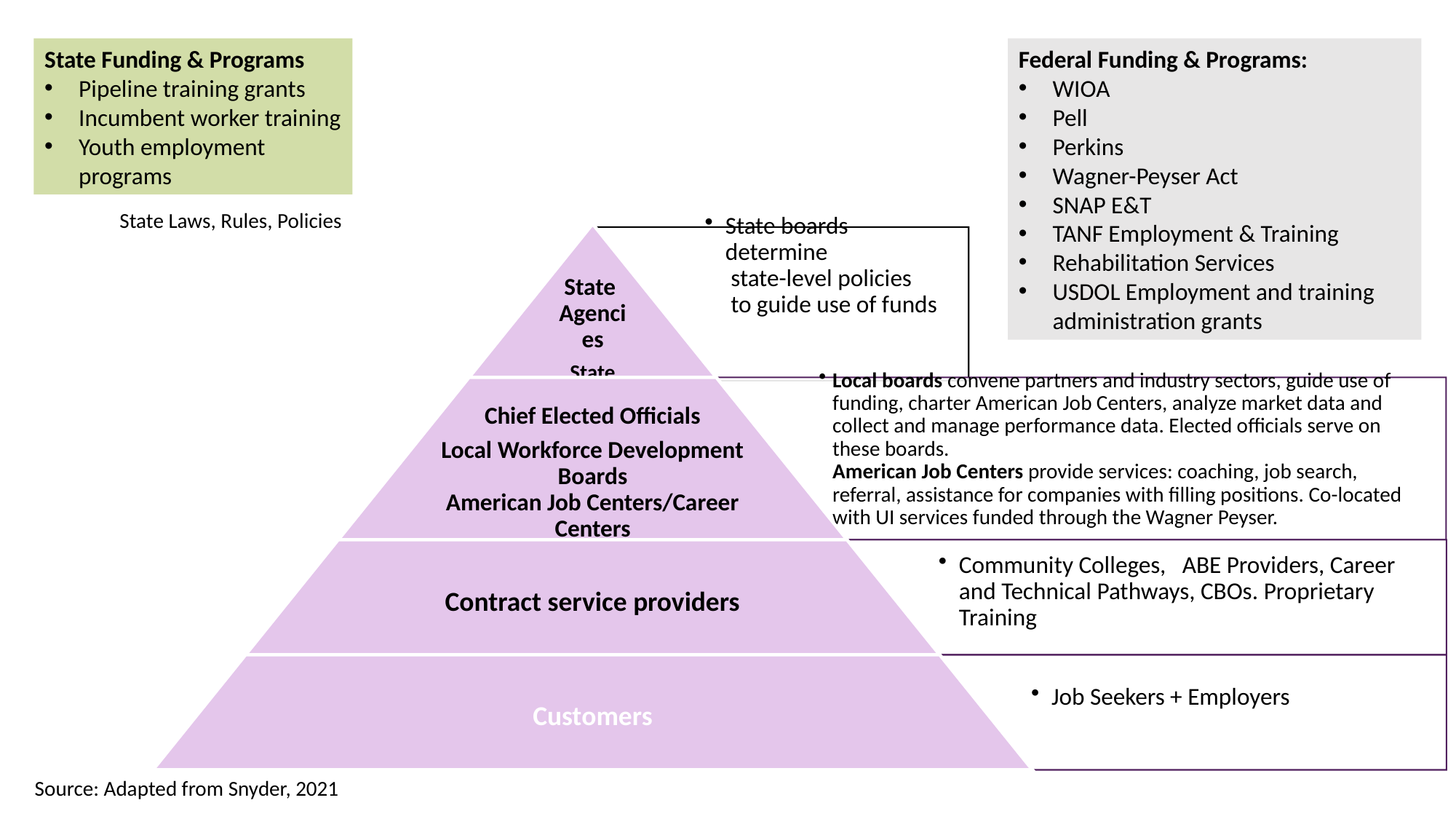

State Funding & Programs
Pipeline training grants
Incumbent worker training
Youth employment programs
Federal Funding & Programs:
WIOA
Pell
Perkins
Wagner-Peyser Act
SNAP E&T
TANF Employment & Training
Rehabilitation Services
USDOL Employment and training administration grants
State Laws, Rules, Policies
State boards determine
 state-level policies
 to guide use of funds

State
Agencies
State Workforce Board
Local boards convene partners and industry sectors, guide use of funding, charter American Job Centers, analyze market data and collect and manage performance data. Elected officials serve on these boards.
American Job Centers provide services: coaching, job search, referral, assistance for companies with filling positions. Co-located with UI services funded through the Wagner Peyser.
Chief Elected Officials
Local Workforce Development Boards
American Job Centers/Career Centers
Community Colleges,   ABE Providers, Career and Technical Pathways, CBOs. Proprietary Training
Contract service providers
Job Seekers + Employers

Customers
Source: Adapted from Snyder, 2021